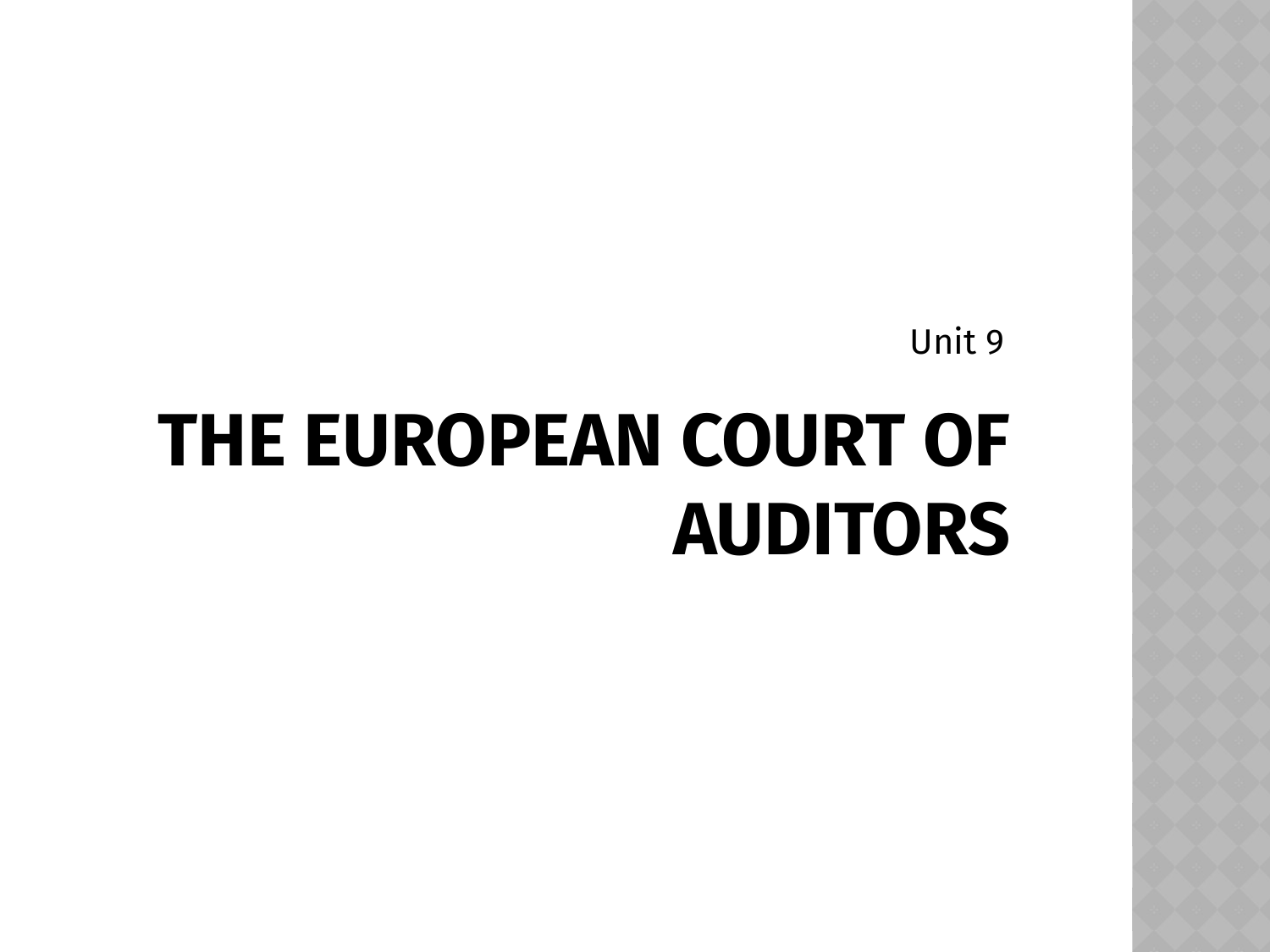

Unit 9
# The European Court of Auditors